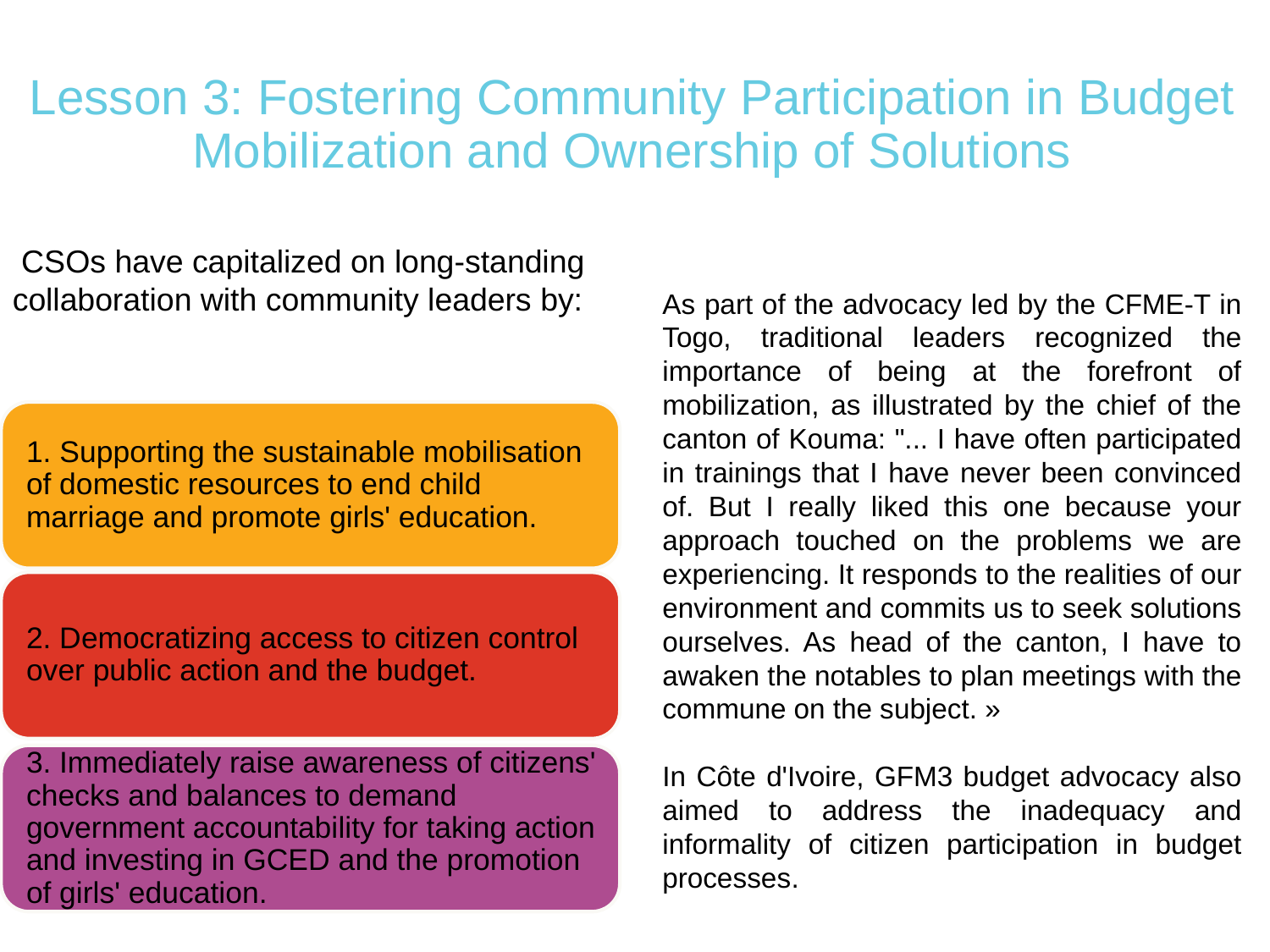

# Lesson 3: Fostering Community Participation in Budget Mobilization and Ownership of Solutions
 CSOs have capitalized on long-standing collaboration with community leaders by:
As part of the advocacy led by the CFME-T in Togo, traditional leaders recognized the importance of being at the forefront of mobilization, as illustrated by the chief of the canton of Kouma: "... I have often participated in trainings that I have never been convinced of. But I really liked this one because your approach touched on the problems we are experiencing. It responds to the realities of our environment and commits us to seek solutions ourselves. As head of the canton, I have to awaken the notables to plan meetings with the commune on the subject. »

In Côte d'Ivoire, GFM3 budget advocacy also aimed to address the inadequacy and informality of citizen participation in budget processes.
1. Supporting the sustainable mobilisation of domestic resources to end child marriage and promote girls' education.
2. Democratizing access to citizen control over public action and the budget.
3. Immediately raise awareness of citizens' checks and balances to demand government accountability for taking action and investing in GCED and the promotion of girls' education.